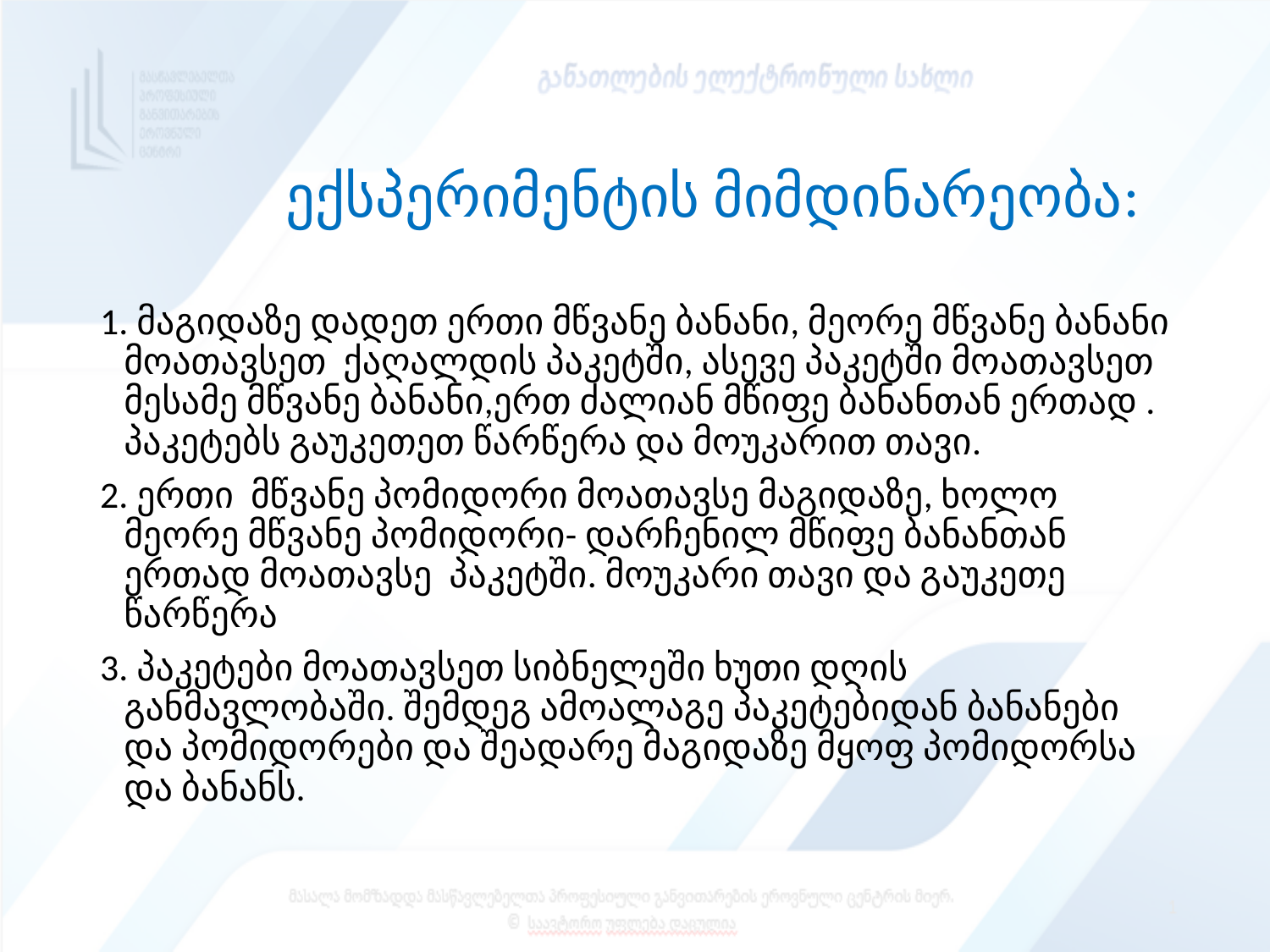

# ექსპერიმენტის მიმდინარეობა:
1. მაგიდაზე დადეთ ერთი მწვანე ბანანი, მეორე მწვანე ბანანი მოათავსეთ  ქაღალდის პაკეტში, ასევე პაკეტში მოათავსეთ  მესამე მწვანე ბანანი,ერთ ძალიან მწიფე ბანანთან ერთად .  პაკეტებს გაუკეთეთ წარწერა და მოუკარით თავი.
2. ერთი  მწვანე პომიდორი მოათავსე მაგიდაზე, ხოლო მეორე მწვანე პომიდორი- დარჩენილ მწიფე ბანანთან ერთად მოათავსე  პაკეტში. მოუკარი თავი და გაუკეთე წარწერა
3. პაკეტები მოათავსეთ სიბნელეში ხუთი დღის განმავლობაში. შემდეგ ამოალაგე პაკეტებიდან ბანანები და პომიდორები და შეადარე მაგიდაზე მყოფ პომიდორსა და ბანანს.